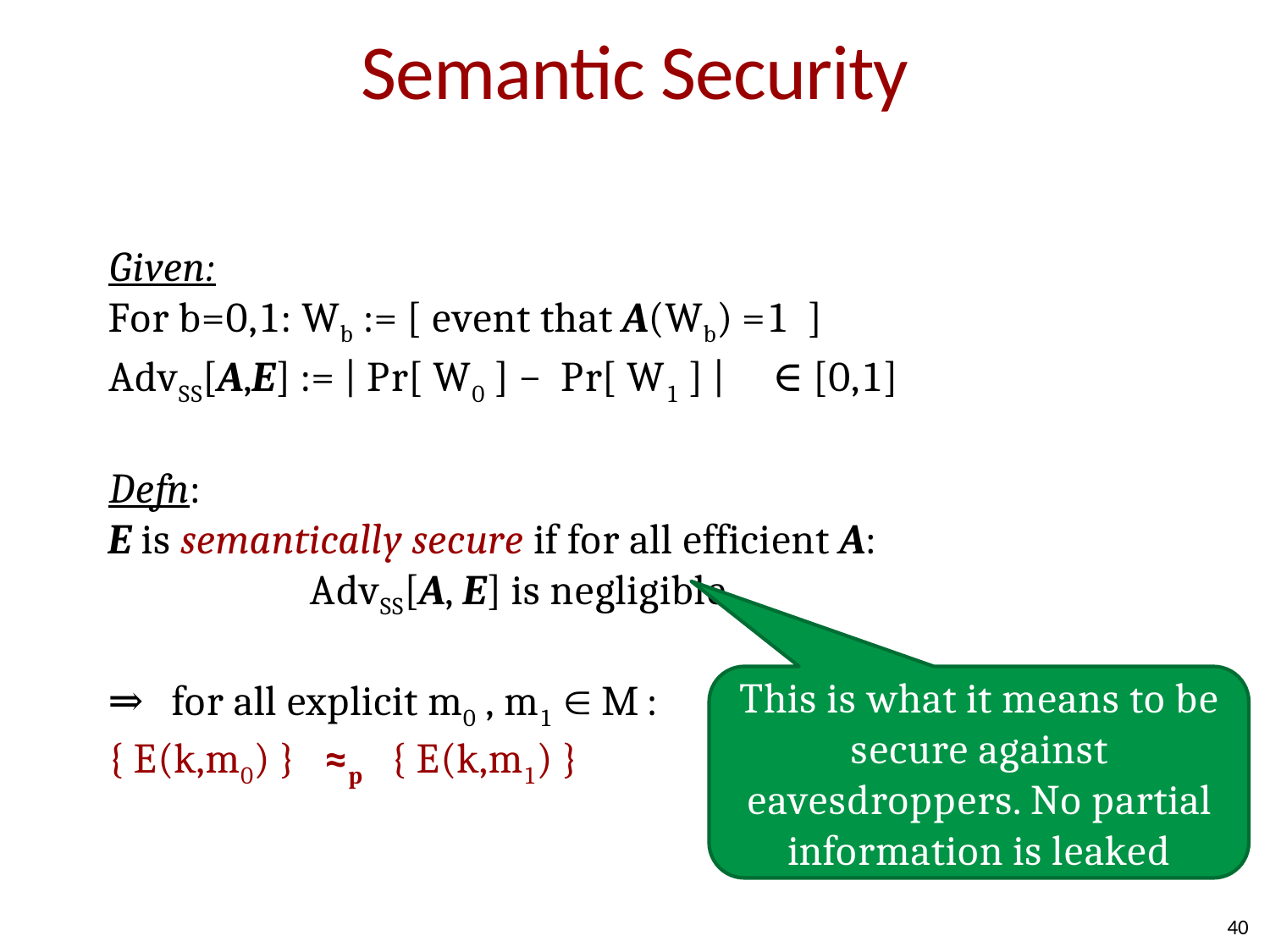

# Semantic Security
Given:
For b=0,1: Wb := [ event that A(Wb) =1  ]
AdvSS[A,E] := | Pr[ W0 ] −  Pr[ W1 ] |     ∈ [0,1]
Defn:
E is semantically secure if for all efficient A:
	        AdvSS[A, E] is negligible.
⇒   for all explicit m0 , m1  ∈ M :
{ E(k,m0) }   ≈p   { E(k,m1) }

This is what it means to be secure against eavesdroppers. No partial information is leaked
40